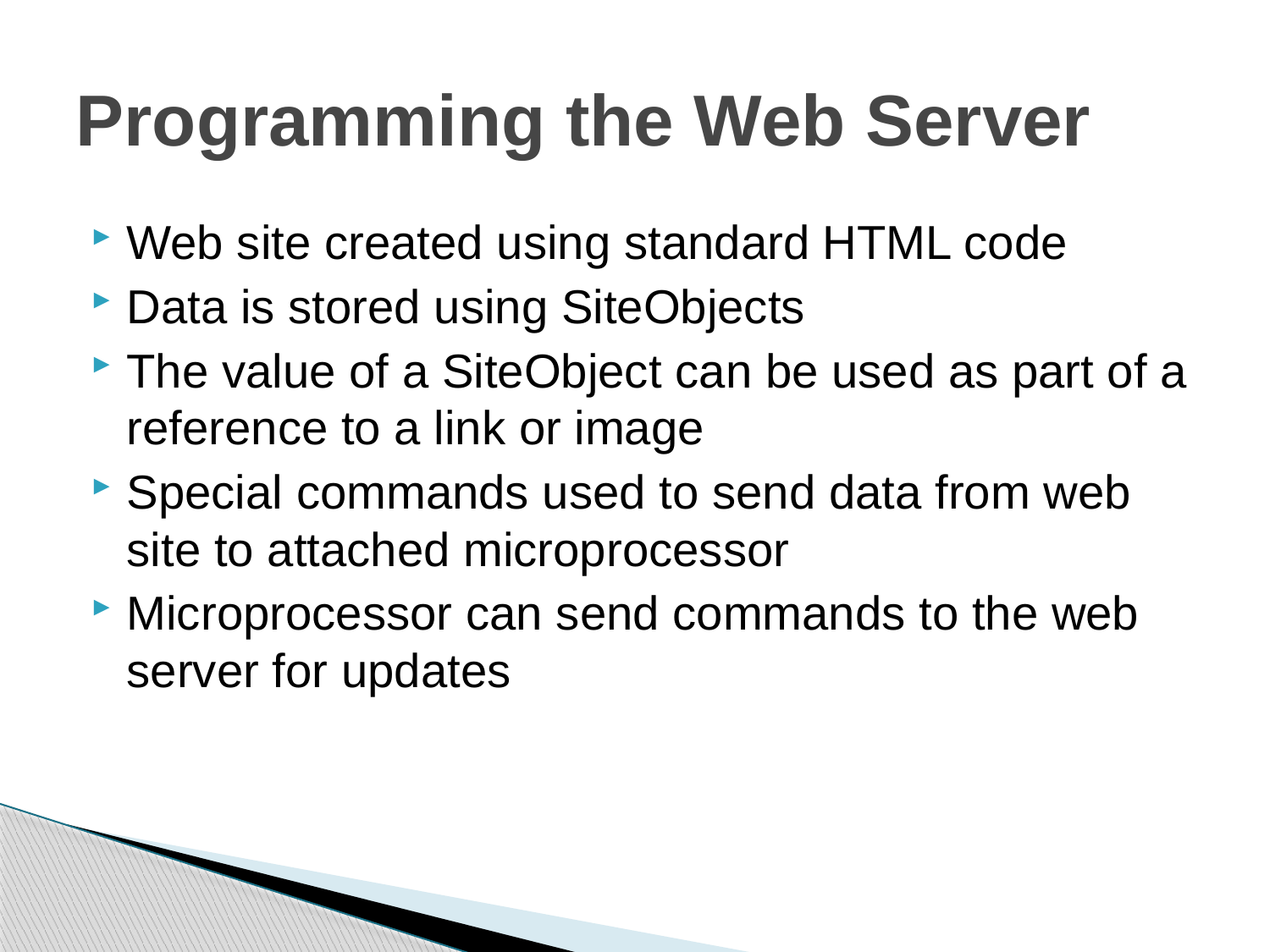

# Programming the Web Server
Web site created using standard HTML code
Data is stored using SiteObjects
The value of a SiteObject can be used as part of a reference to a link or image
Special commands used to send data from web site to attached microprocessor
Microprocessor can send commands to the web server for updates